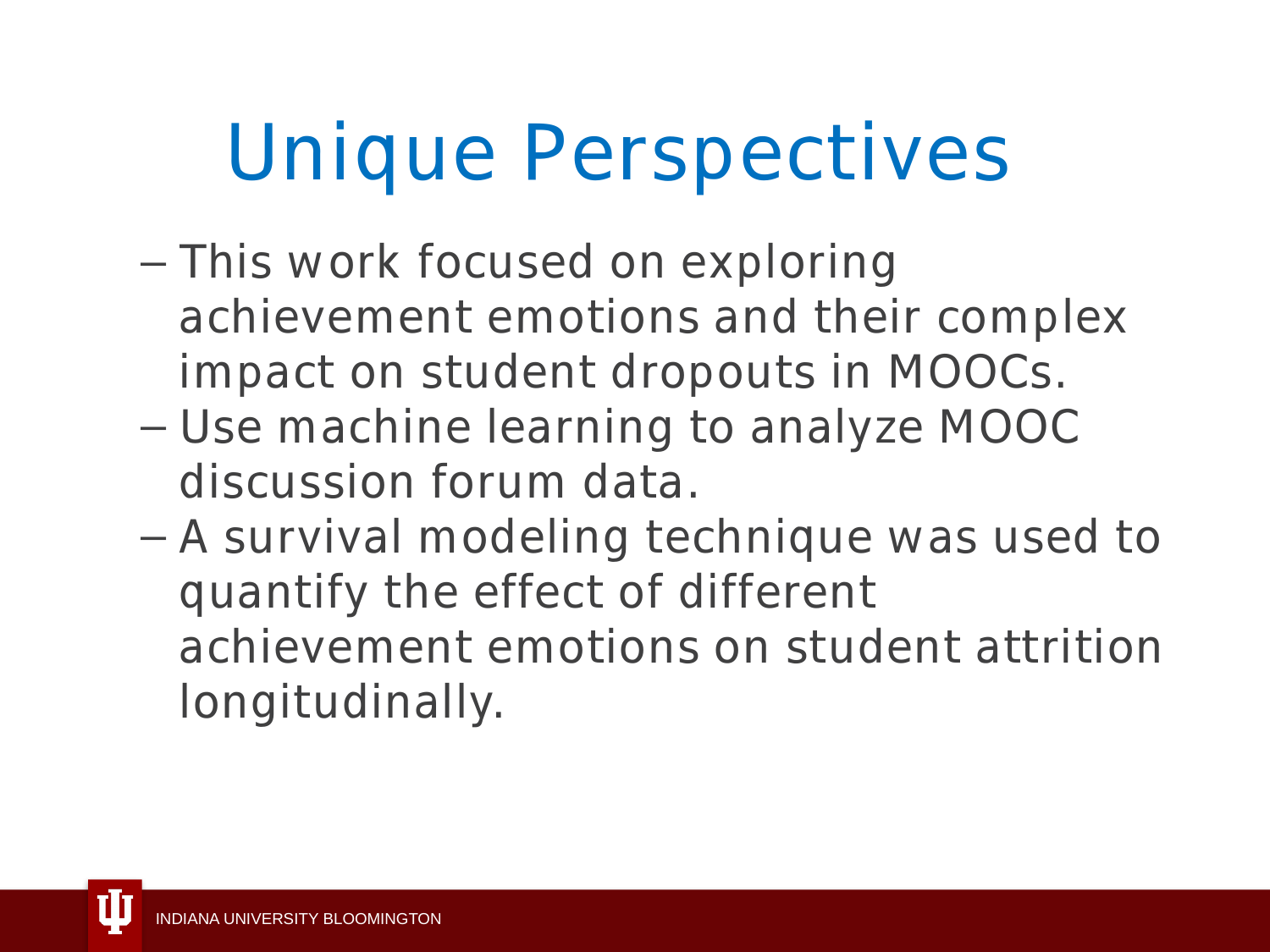

# Unique Perspectives
This work focused on exploring achievement emotions and their complex impact on student dropouts in MOOCs.
Use machine learning to analyze MOOC discussion forum data.
A survival modeling technique was used to quantify the effect of different achievement emotions on student attrition longitudinally.